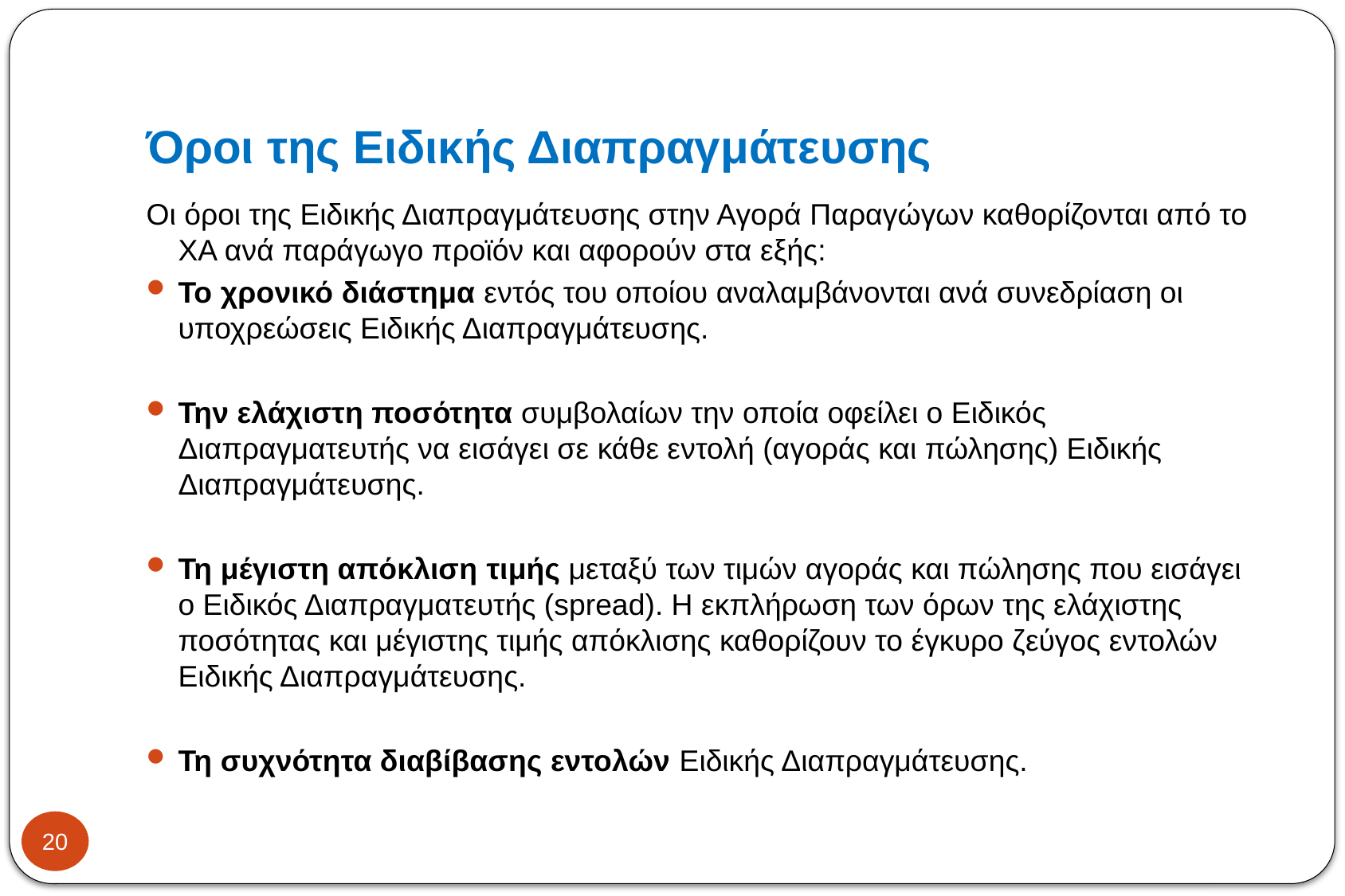

# Όροι της Ειδικής Διαπραγμάτευσης
Οι όροι της Ειδικής Διαπραγμάτευσης στην Αγορά Παραγώγων καθορίζονται από το ΧΑ ανά παράγωγο προϊόν και αφορούν στα εξής:
Το χρονικό διάστημα εντός του οποίου αναλαμβάνονται ανά συνεδρίαση οι υποχρεώσεις Ειδικής Διαπραγμάτευσης.

Την ελάχιστη ποσότητα συμβολαίων την οποία οφείλει ο Ειδικός Διαπραγματευτής να εισάγει σε κάθε εντολή (αγοράς και πώλησης) Ειδικής Διαπραγμάτευσης.

Τη μέγιστη απόκλιση τιμής μεταξύ των τιμών αγοράς και πώλησης που εισάγει ο Ειδικός Διαπραγματευτής (spread). Η εκπλήρωση των όρων της ελάχιστης ποσότητας και μέγιστης τιμής απόκλισης καθορίζουν το έγκυρο ζεύγος εντολών Ειδικής Διαπραγμάτευσης.

Τη συχνότητα διαβίβασης εντολών Ειδικής Διαπραγμάτευσης.
20